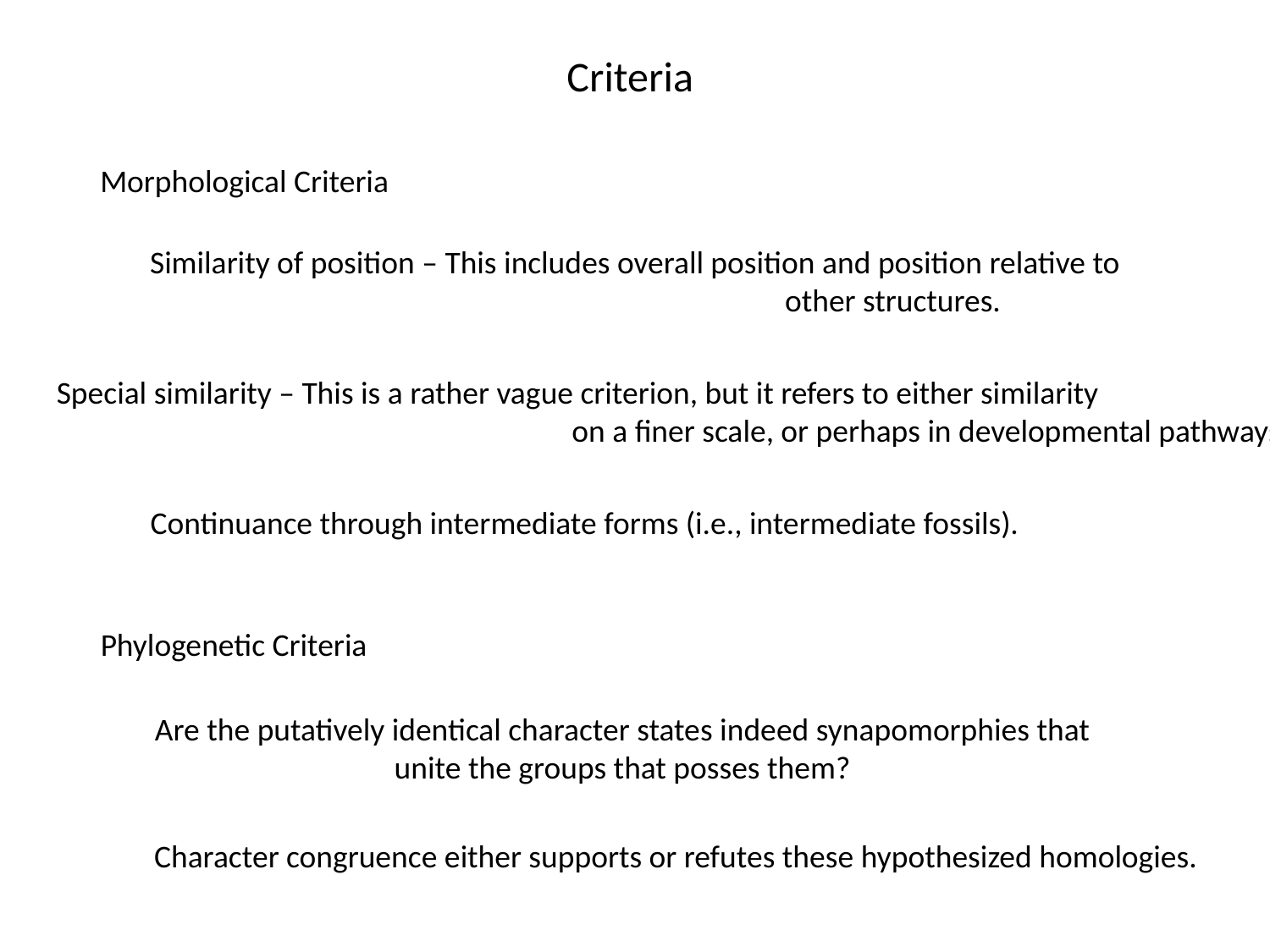

Criteria
Morphological Criteria
Similarity of position – This includes overall position and position relative to
					other structures.
Special similarity – This is a rather vague criterion, but it refers to either similarity
				 on a finer scale, or perhaps in developmental pathways.
Continuance through intermediate forms (i.e., intermediate fossils).
Phylogenetic Criteria
Are the putatively identical character states indeed synapomorphies that
unite the groups that posses them?
Character congruence either supports or refutes these hypothesized homologies.